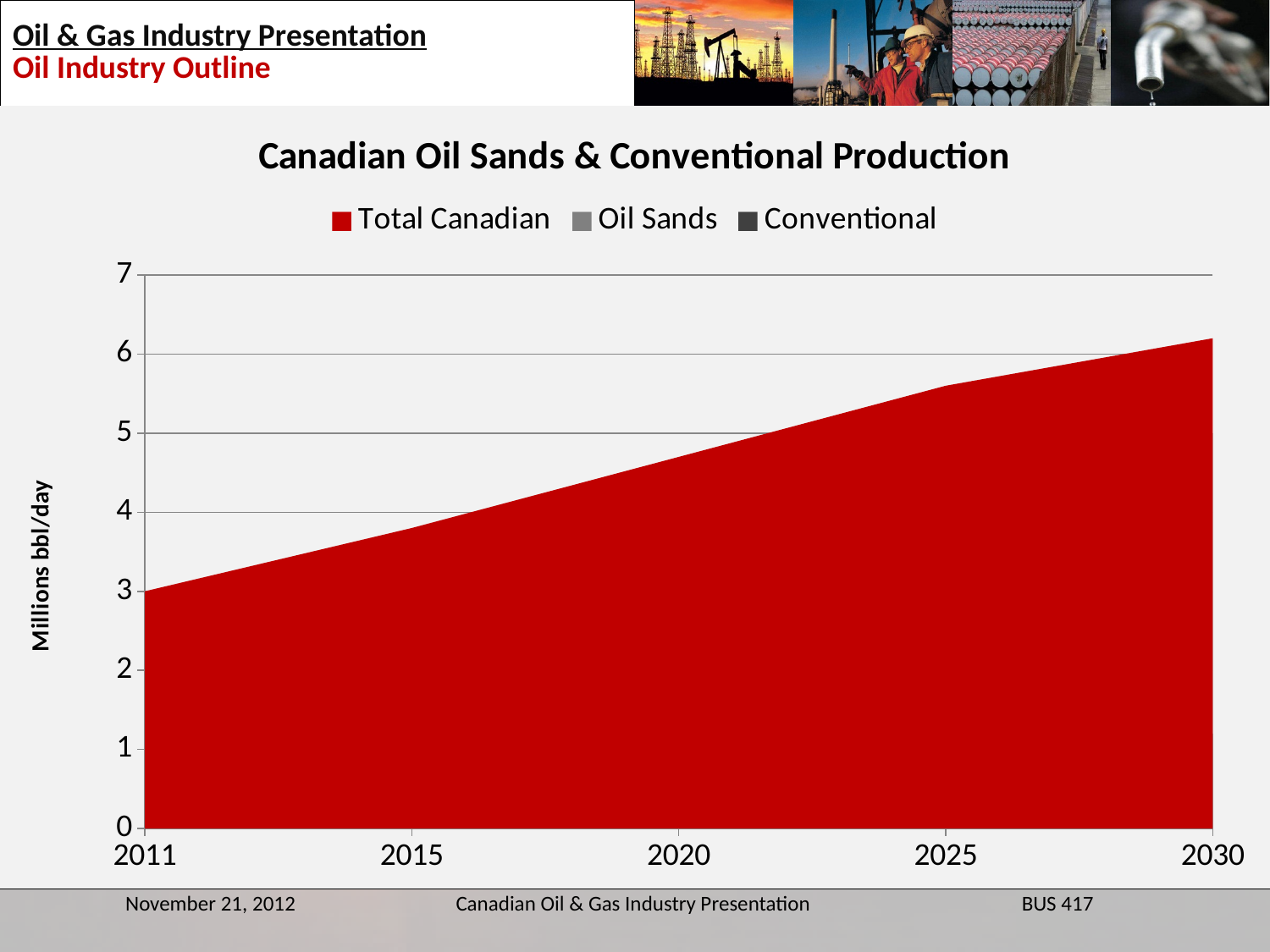

### Chart: Canadian Oil Sands & Conventional Production

| Category | Total Canadian | Oil Sands | Conventional |
|---|---|---|---|
| 2011 | 3.0 | 1.6 | 1.4 |
| 2015 | 3.8 | 2.3 | 1.5 |
| 2020 | 4.7 | 3.2 | 1.5 |
| 2025 | 5.6 | 4.2 | 1.4 |
| 2030 | 6.2 | 5.0 | 1.2 |